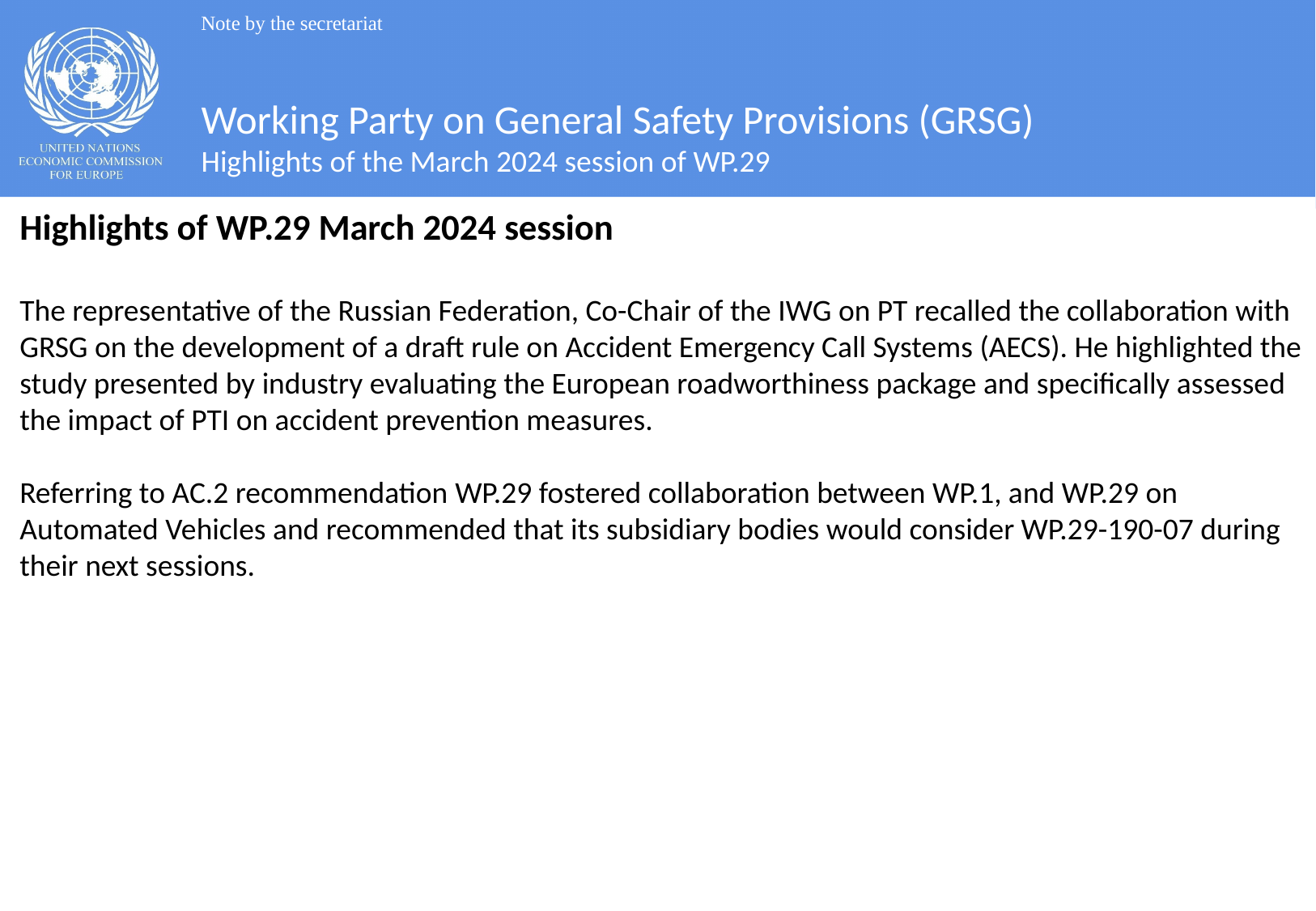

Note by the secretariat
#
Working Party on General Safety Provisions (GRSG)
Highlights of the March 2024 session of WP.29
Highlights of WP.29 March 2024 session

The representative of the Russian Federation, Co-Chair of the IWG on PT recalled the collaboration with GRSG on the development of a draft rule on Accident Emergency Call Systems (AECS). He highlighted the study presented by industry evaluating the European roadworthiness package and specifically assessed the impact of PTI on accident prevention measures.

Referring to AC.2 recommendation WP.29 fostered collaboration between WP.1, and WP.29 on Automated Vehicles and recommended that its subsidiary bodies would consider WP.29-190-07 during their next sessions.